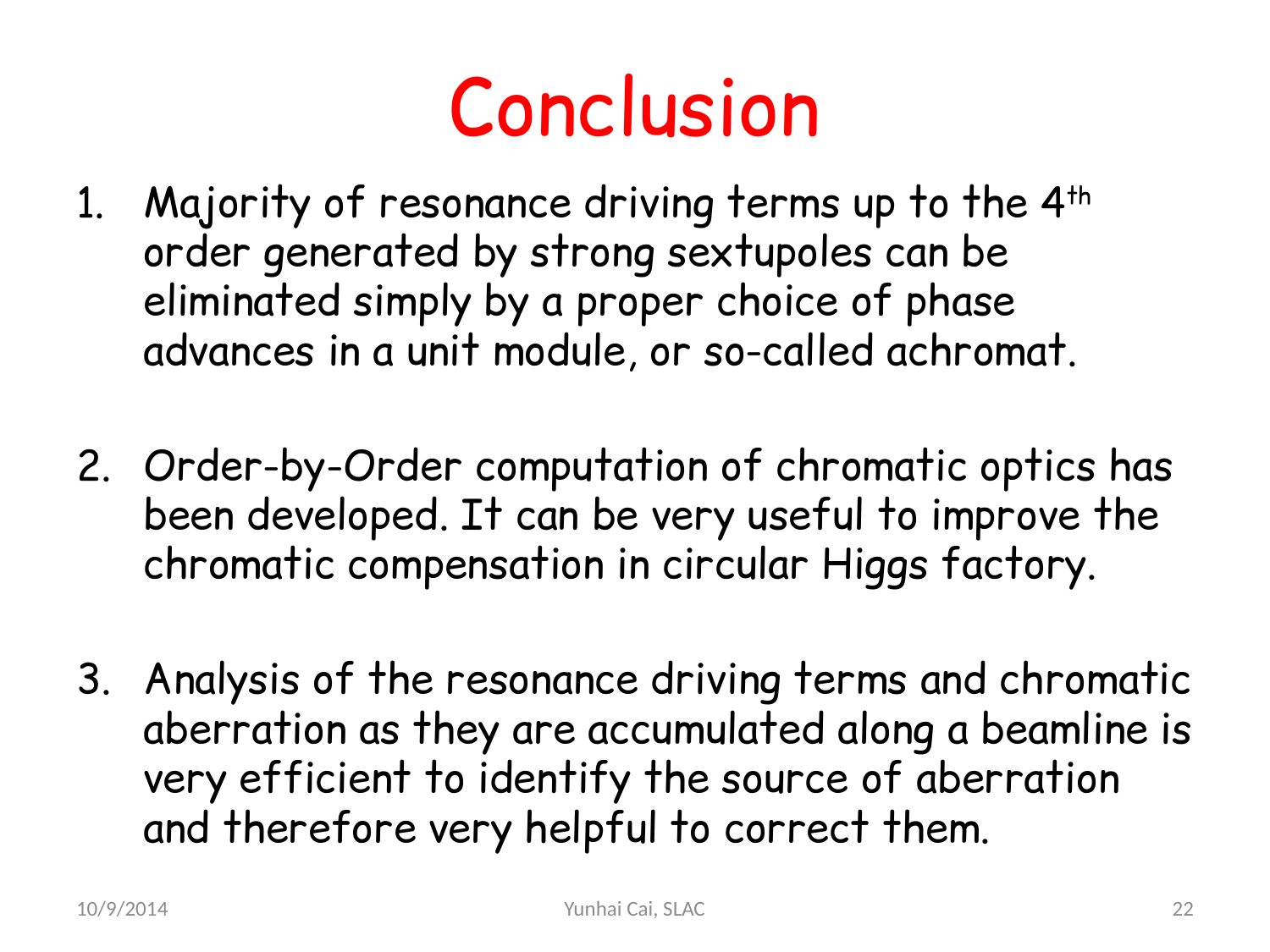

# Conclusion
Majority of resonance driving terms up to the 4th order generated by strong sextupoles can be eliminated simply by a proper choice of phase advances in a unit module, or so-called achromat.

Order-by-Order computation of chromatic optics has been developed. It can be very useful to improve the chromatic compensation in circular Higgs factory.

Analysis of the resonance driving terms and chromatic aberration as they are accumulated along a beamline is very efficient to identify the source of aberration and therefore very helpful to correct them.

10/9/2014
Yunhai Cai, SLAC
22